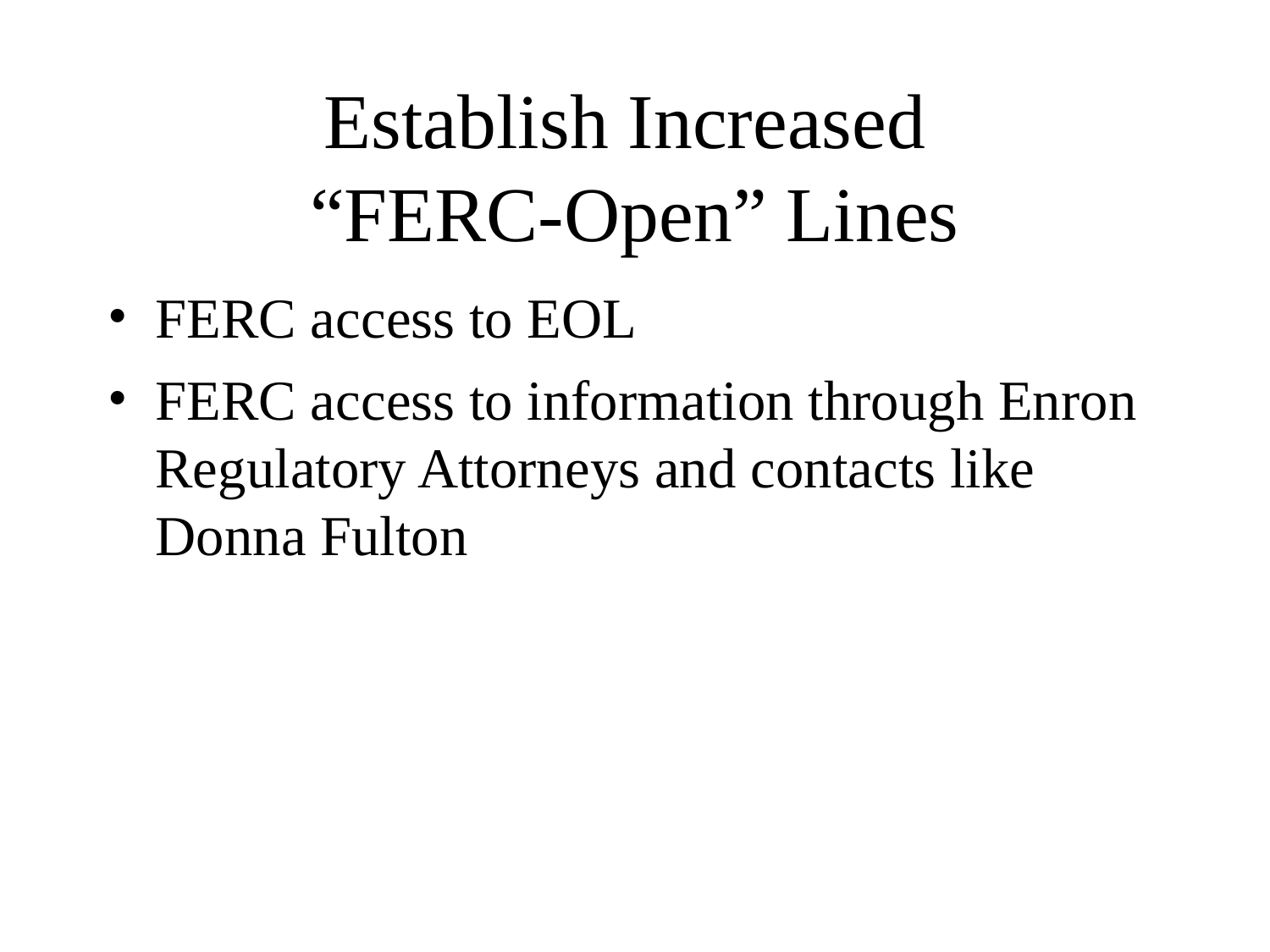

# Establish Increased “FERC-Open” Lines
FERC access to EOL
FERC access to information through Enron Regulatory Attorneys and contacts like Donna Fulton